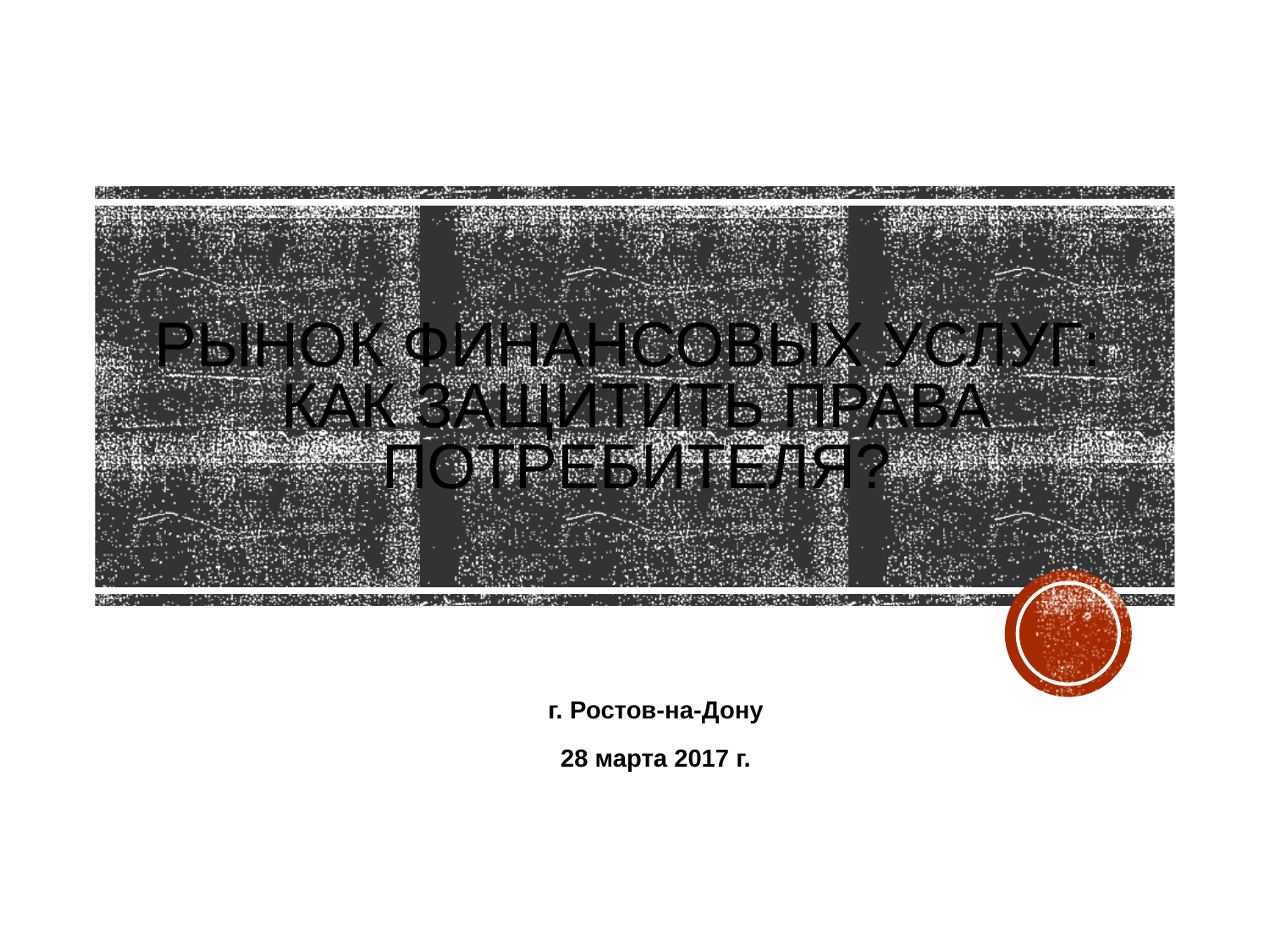

# РЫНОК ФИНАНСОВЫХ УСЛУГ: КАК ЗАЩИТИТЬ ПРАВА ПОТРЕБИТЕЛЯ?
г. Ростов-на-Дону
28 марта 2017 г.